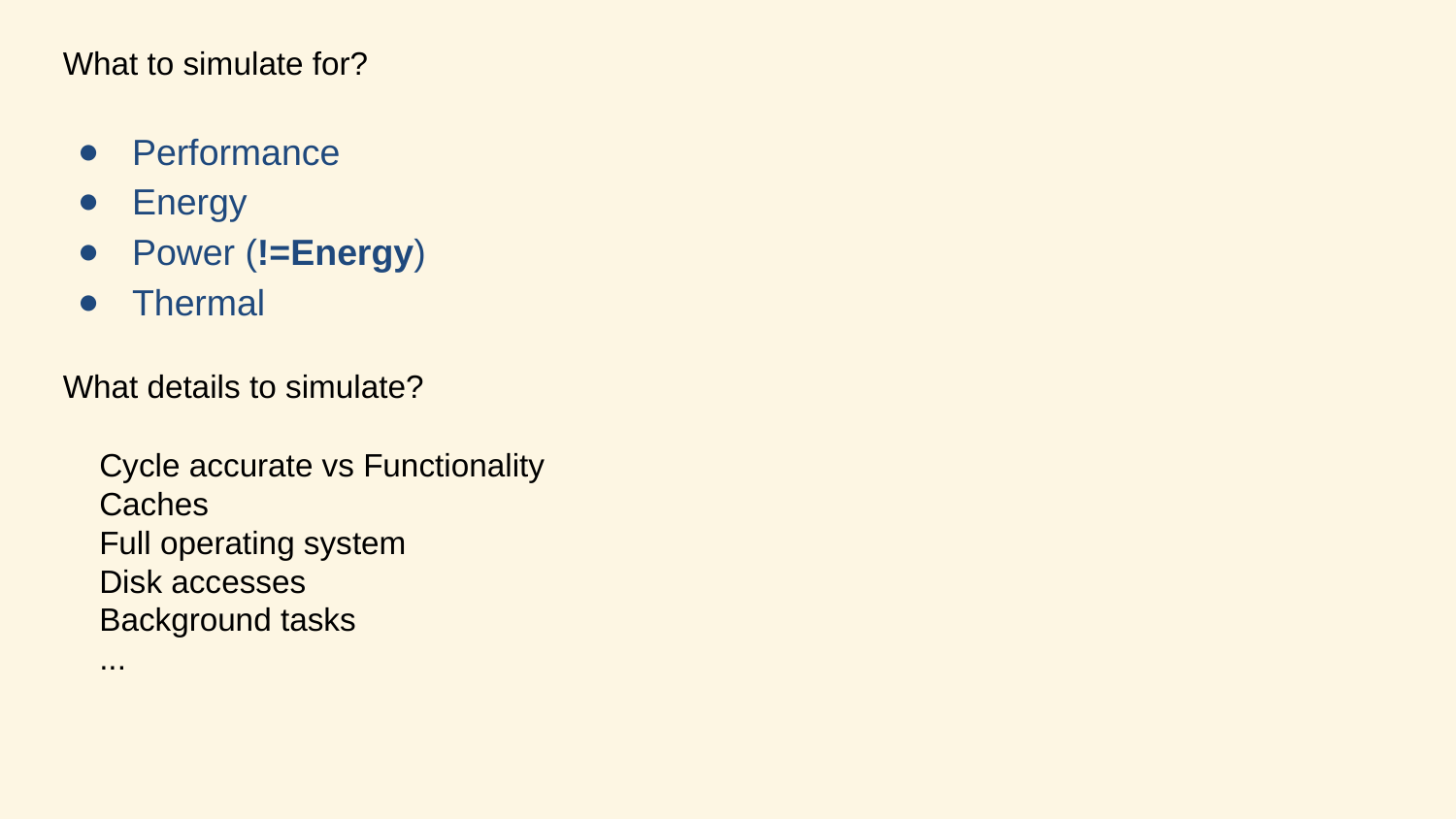

# What to simulate for?
Performance
Energy
Power (!=Energy)
Thermal
What details to simulate?
Cycle accurate vs Functionality
Caches
Full operating system
Disk accesses
Background tasks
...